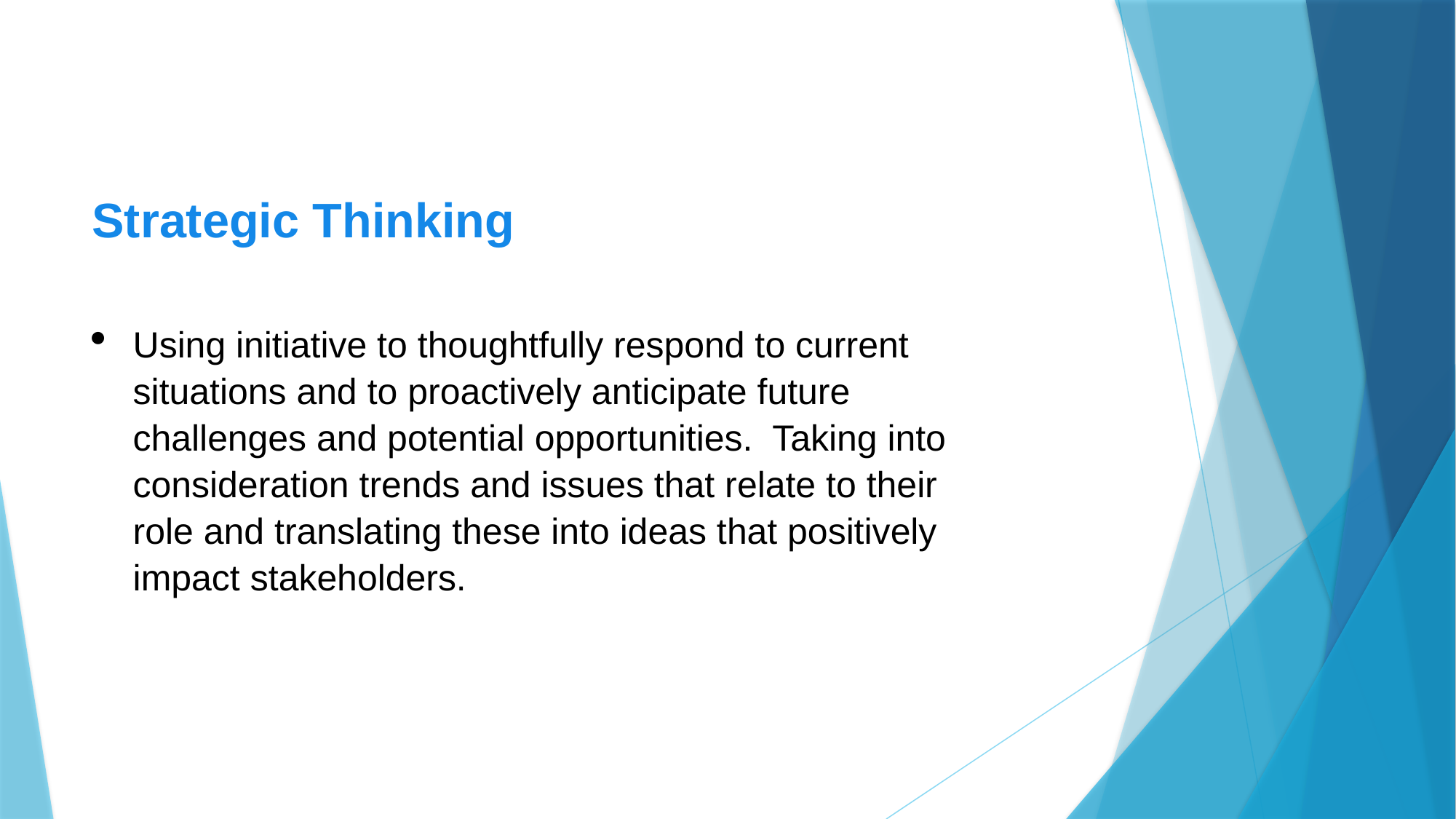

Strategic Thinking

Using initiative to thoughtfully respond to current situations and to proactively anticipate future challenges and potential opportunities.  Taking into consideration trends and issues that relate to their role and translating these into ideas that positively impact stakeholders.